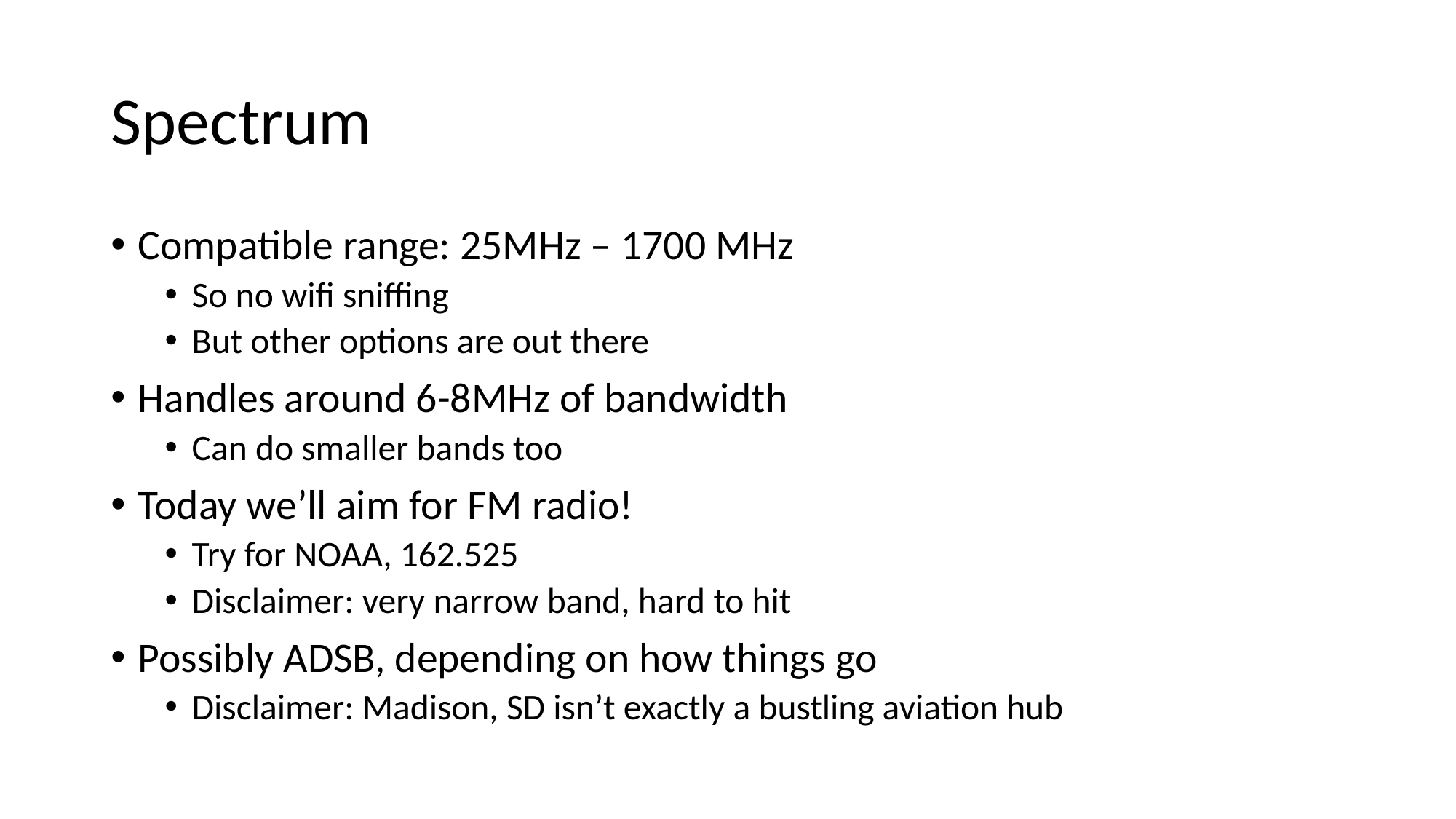

# Spectrum
Compatible range: 25MHz – 1700 MHz
So no wifi sniffing
But other options are out there
Handles around 6-8MHz of bandwidth
Can do smaller bands too
Today we’ll aim for FM radio!
Try for NOAA, 162.525
Disclaimer: very narrow band, hard to hit
Possibly ADSB, depending on how things go
Disclaimer: Madison, SD isn’t exactly a bustling aviation hub